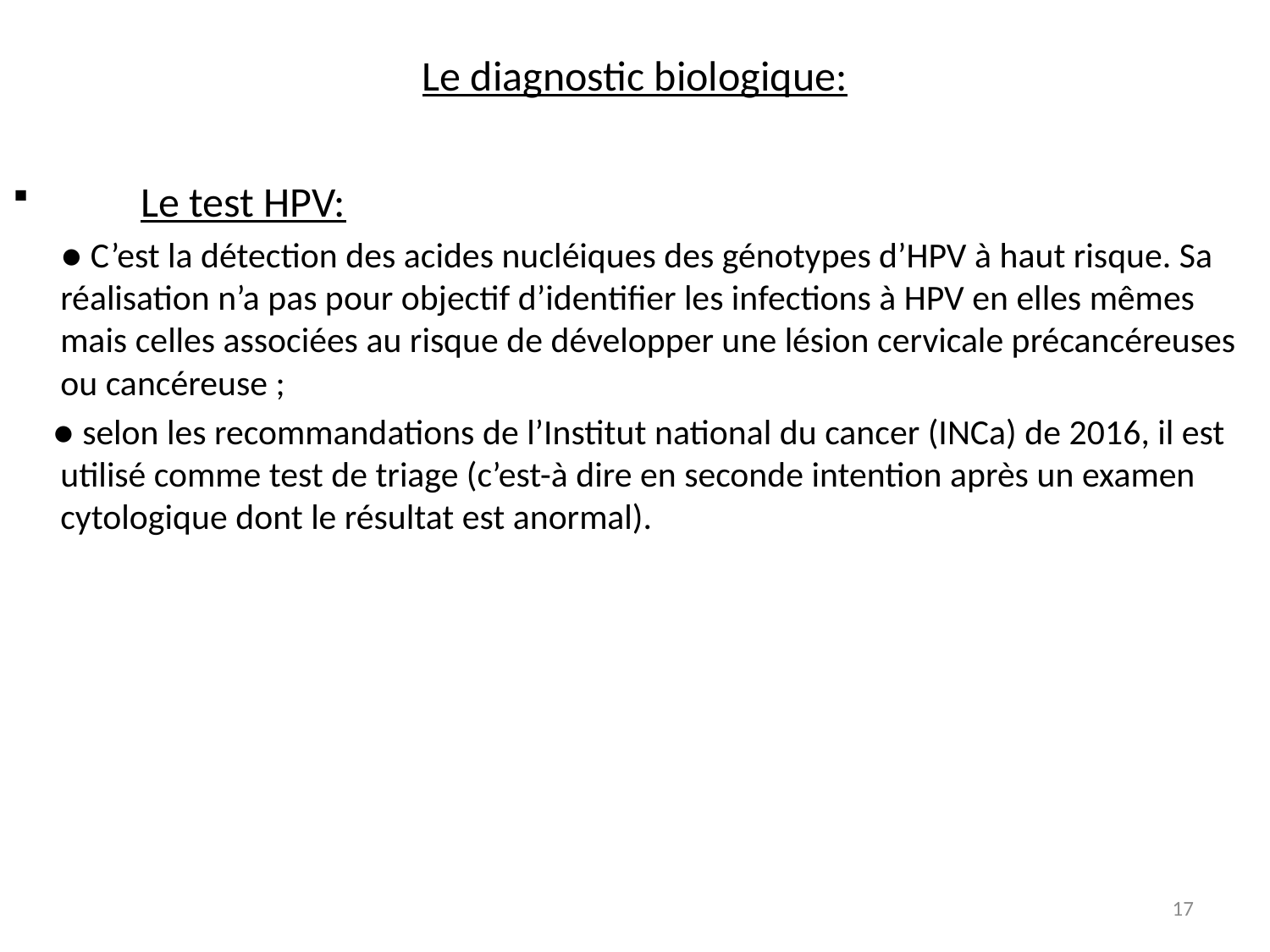

# Le diagnostic biologique:
          Le test HPV:
      ● C’est la détection des acides nucléiques des génotypes d’HPV à haut risque. Sa réalisation n’a pas pour objectif d’identifier les infections à HPV en elles mêmes mais celles associées au risque de développer une lésion cervicale précancéreuses ou cancéreuse ;
     ● selon les recommandations de l’Institut national du cancer (INCa) de 2016, il est utilisé comme test de triage (c’est-à dire en seconde intention après un examen cytologique dont le résultat est anormal).
17